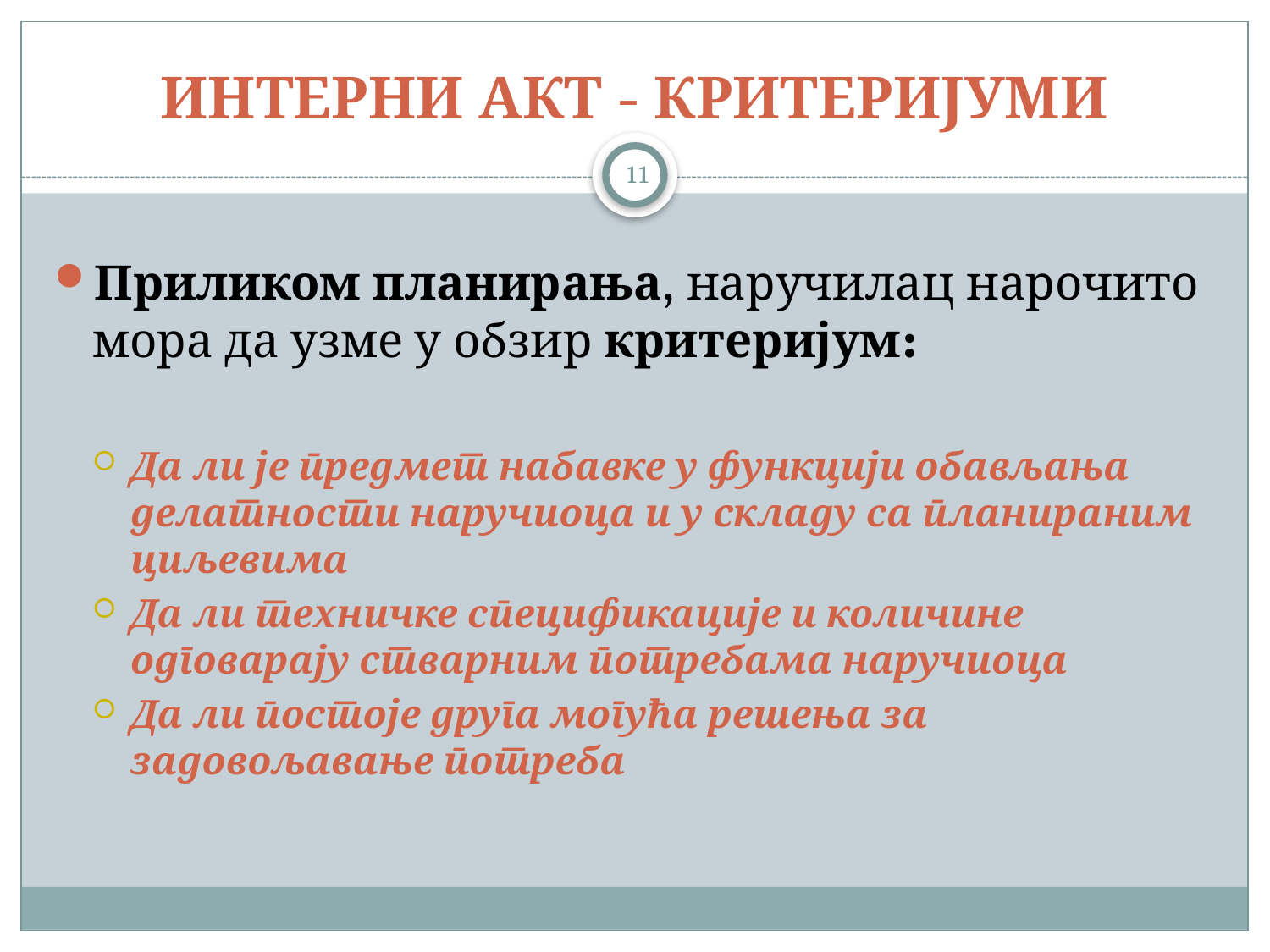

# ИНТЕРНИ АКТ - КРИТЕРИЈУМИ
11

Приликом планирања, наручилац нарочито мора да узме у обзир критеријум:

Да ли је предмет набавке у функцији обављања делатности наручиоца и у складу са планираним циљевима
Да ли техничке спецификације и количине одговарају стварним потребама наручиоца
Да ли постоје друга могућа решења за задовољавање потреба